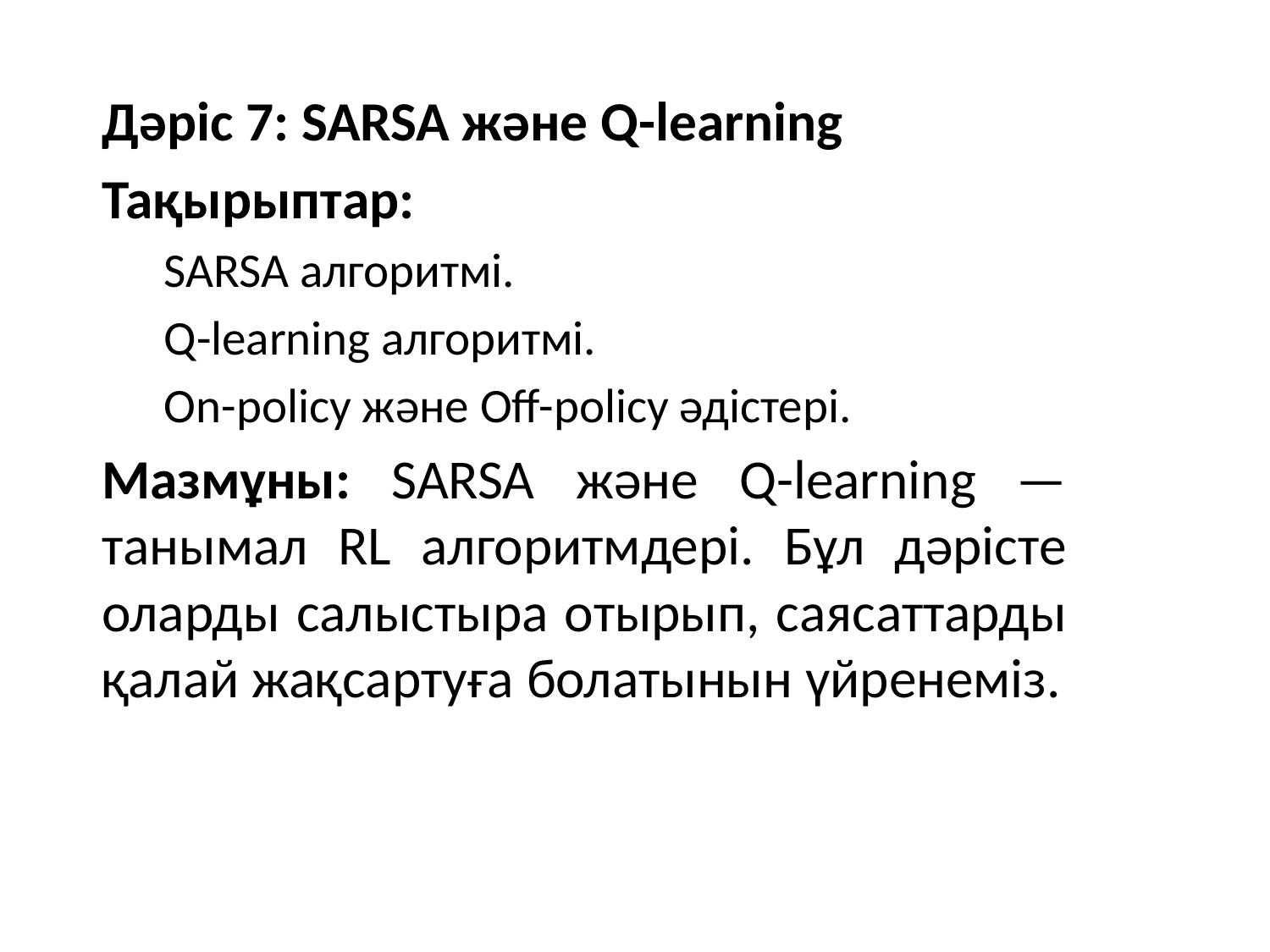

Дәріс 7: SARSA және Q-learning
Тақырыптар:
SARSA алгоритмі.
Q-learning алгоритмі.
On-policy және Off-policy әдістері.
Мазмұны: SARSA және Q-learning — танымал RL алгоритмдері. Бұл дәрісте оларды салыстыра отырып, саясаттарды қалай жақсартуға болатынын үйренеміз.